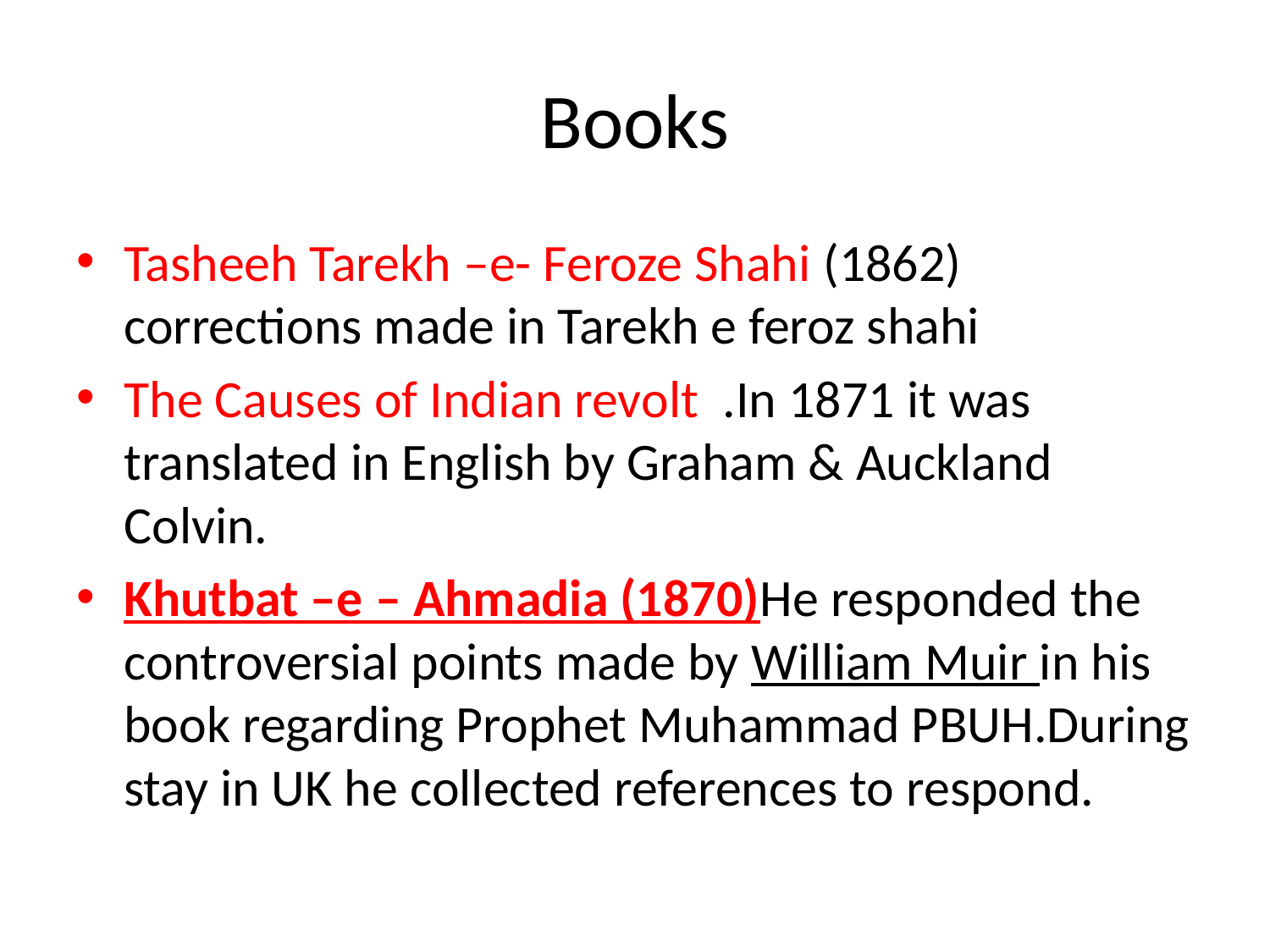

# Books
Tasheeh Tarekh –e- Feroze Shahi (1862) corrections made in Tarekh e feroz shahi
The Causes of Indian revolt  .In 1871 it was translated in English by Graham & Auckland  Colvin.
Khutbat –e – Ahmadia (1870)He responded the controversial points made by William Muir in his book regarding Prophet Muhammad PBUH.During stay in UK he collected references to respond.